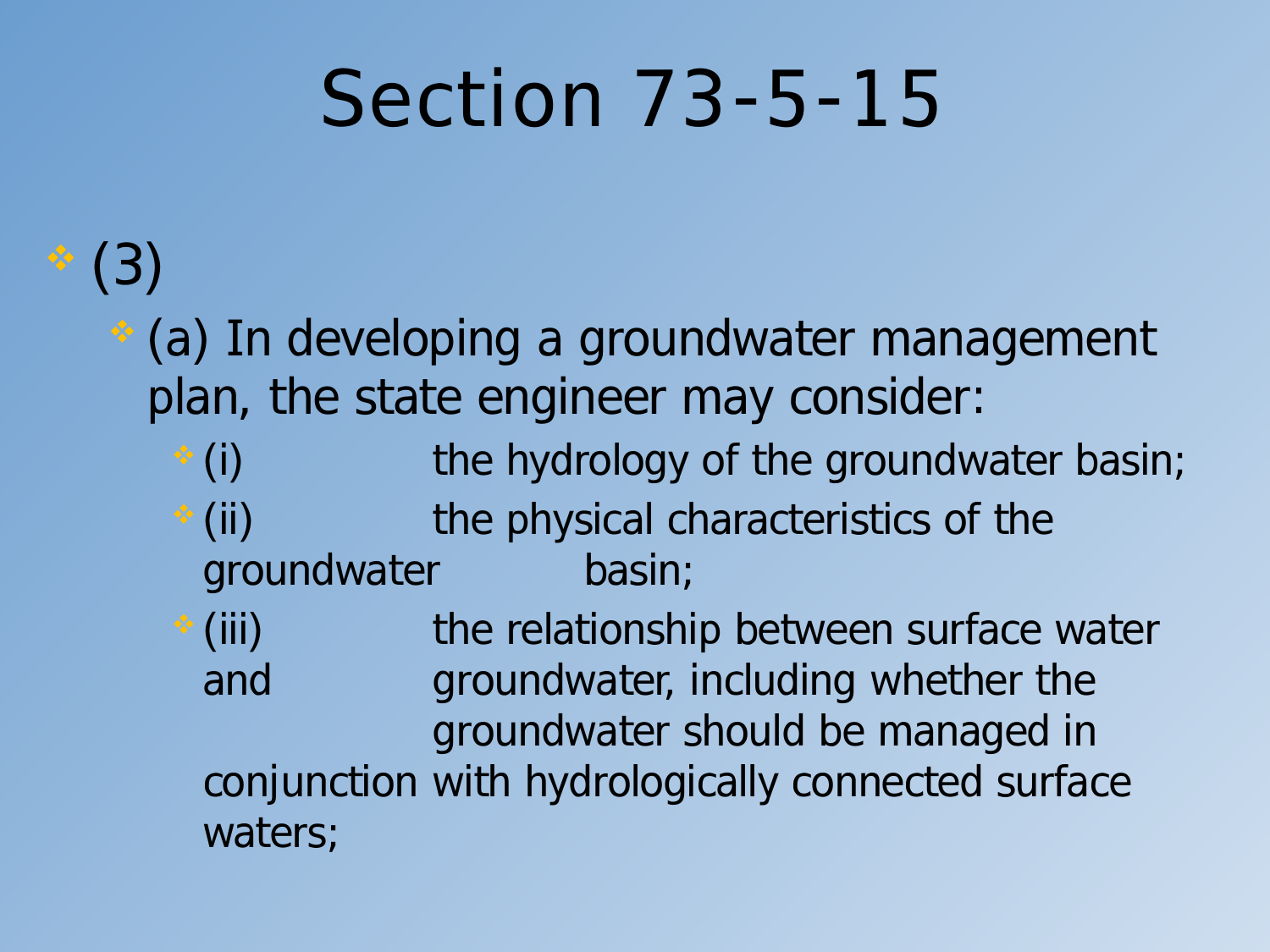

# Section 73-5-15
(3)
(a) In developing a groundwater management plan, the state engineer may consider:
(i)	the hydrology of the groundwater basin;
(ii)	the physical characteristics of the groundwater 		basin;
(iii)	the relationship between surface water and 	groundwater, including whether the 	groundwater should be managed in conjunction 	with hydrologically connected surface waters;